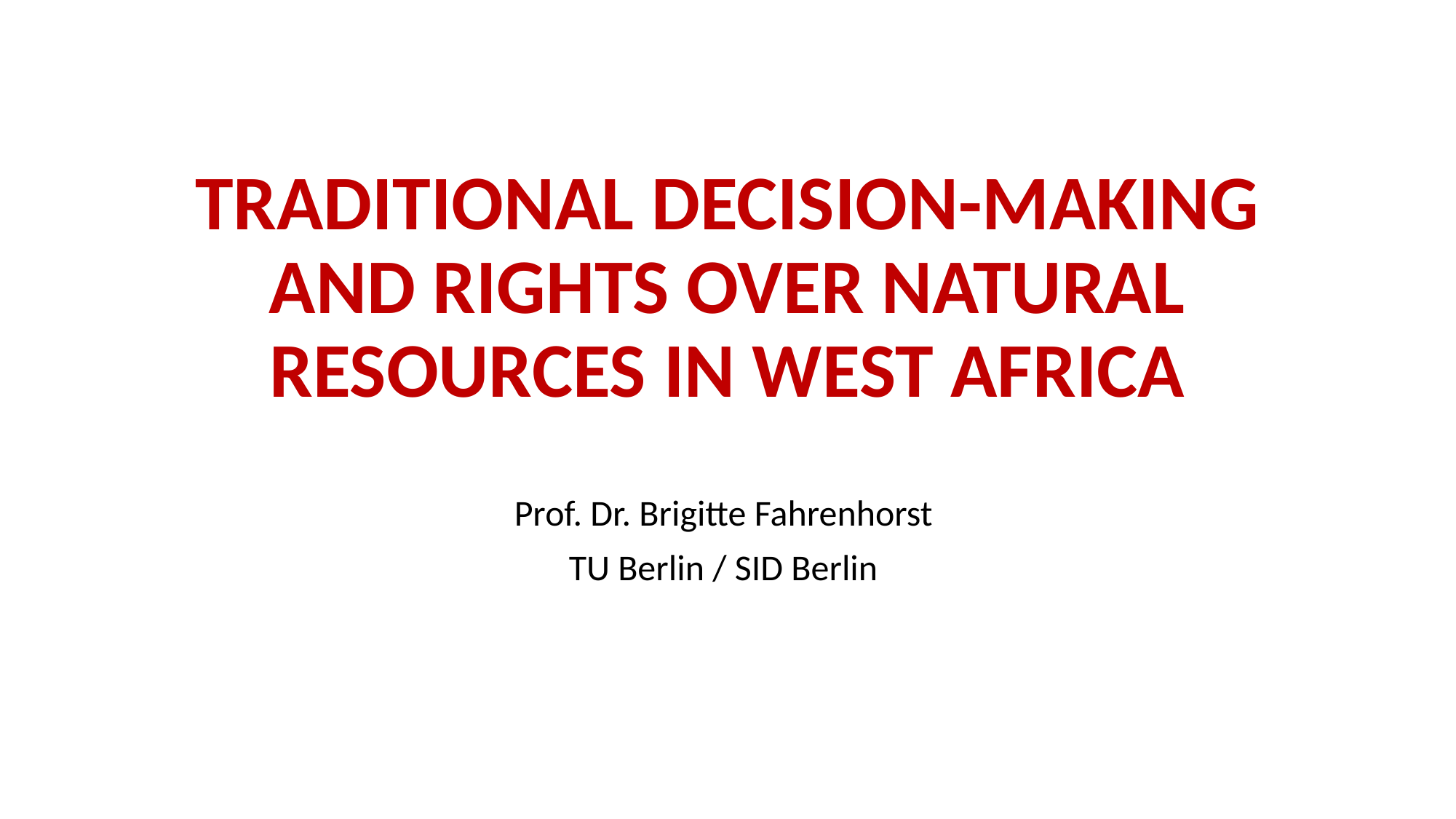

# Traditional Decision-making and Rights over Natural Resources in West Africa

Prof. Dr. Brigitte Fahrenhorst
TU Berlin / SID Berlin